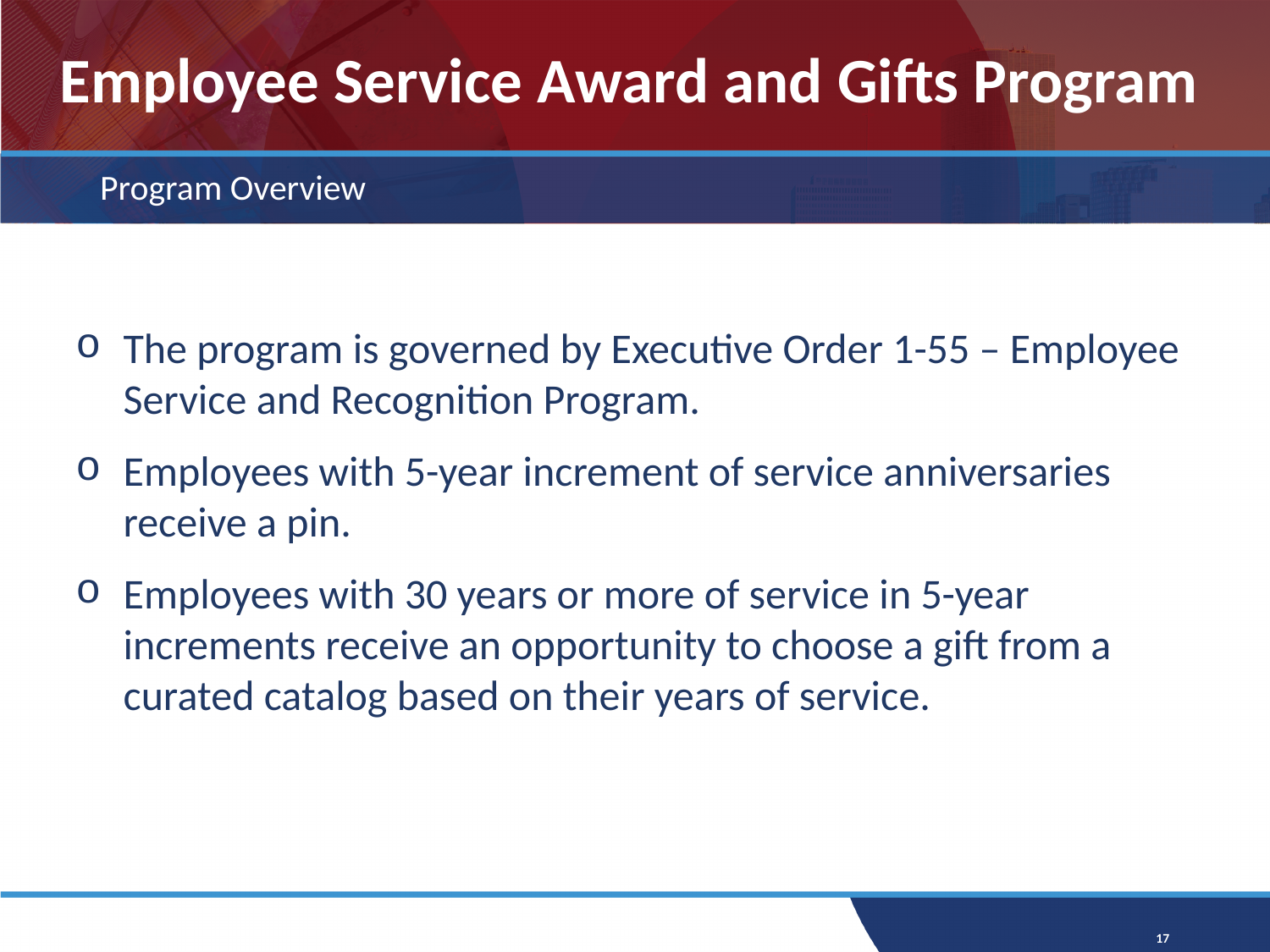

# Employee Service Award and Gifts Program
Program Overview
The program is governed by Executive Order 1-55 – Employee Service and Recognition Program.
Employees with 5-year increment of service anniversaries receive a pin.
Employees with 30 years or more of service in 5-year increments receive an opportunity to choose a gift from a curated catalog based on their years of service.
17